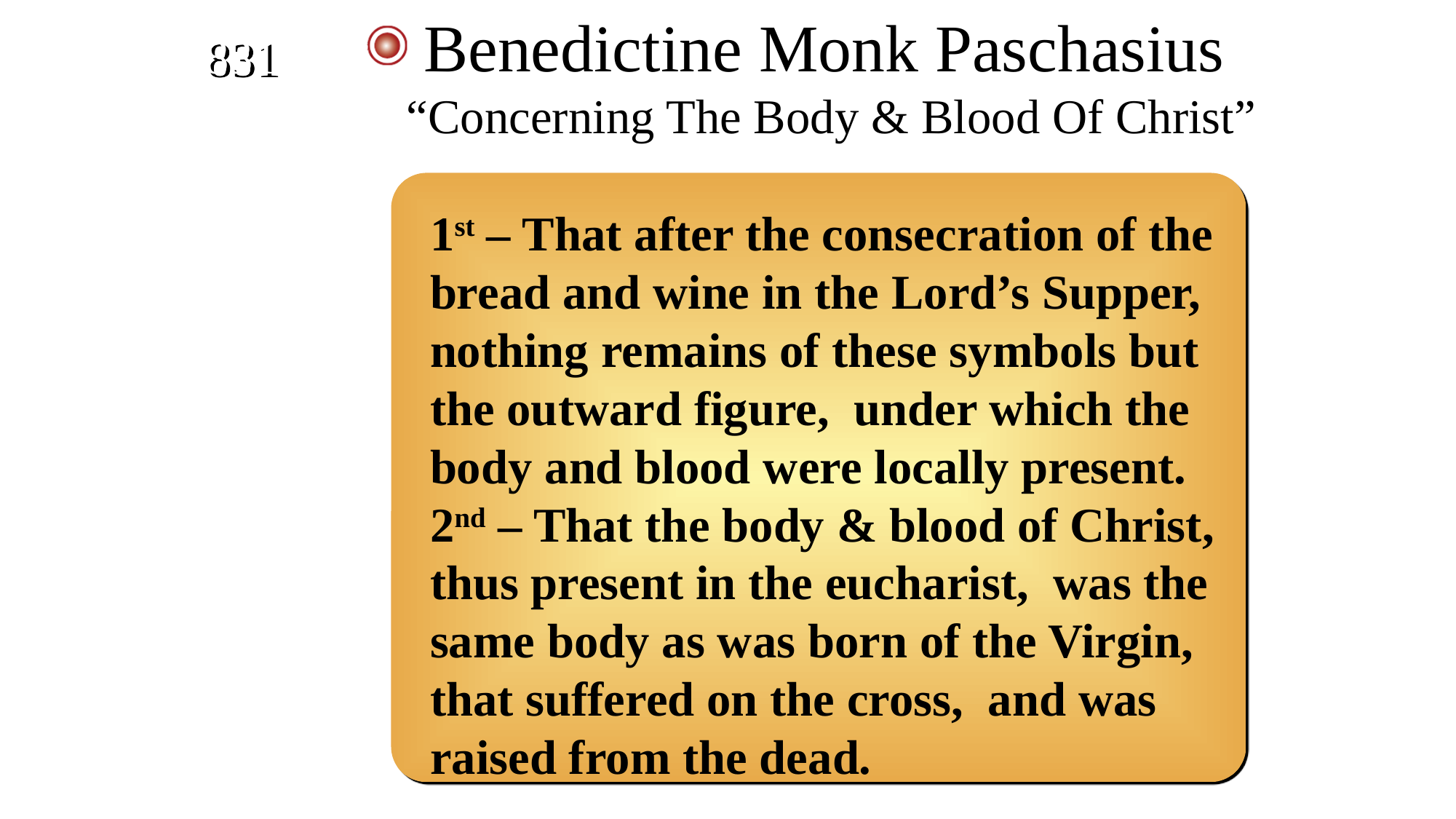

Benedictine Monk Paschasius “Concerning The Body & Blood Of Christ”

 831

1st – That after the consecration of the bread and wine in the Lord’s Supper, nothing remains of these symbols but the outward figure,  under which the body and blood were locally present. 2nd – That the body & blood of Christ,  thus present in the eucharist,  was the same body as was born of the Virgin,  that suffered on the cross,  and was raised from the dead.